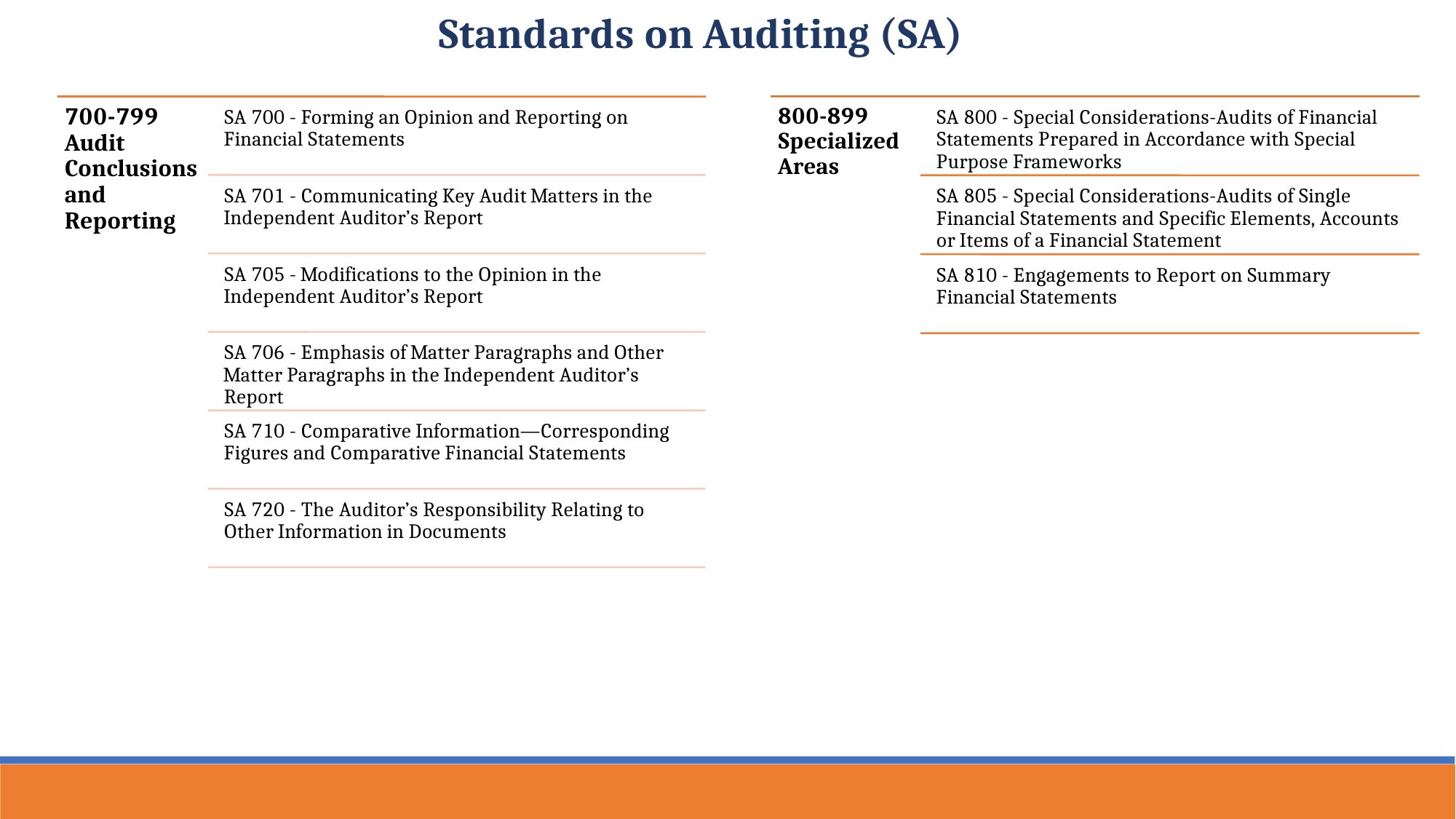

Standards on Auditing (SA)
700-799 Audit Conclusions and Reporting
SA 700 - Forming an Opinion and Reporting on Financial Statements
SA 701 - Communicating Key Audit Matters in the Independent Auditor’s Report
SA 705 - Modifications to the Opinion in the Independent Auditor’s Report
SA 706 - Emphasis of Matter Paragraphs and Other Matter Paragraphs in the Independent Auditor’s Report
SA 710 - Comparative Information—Corresponding Figures and Comparative Financial Statements
SA 720 - The Auditor’s Responsibility Relating to Other Information in Documents
800-899 Specialized Areas
SA 800 - Special Considerations-Audits of Financial Statements Prepared in Accordance with Special Purpose Frameworks
SA 805 - Special Considerations-Audits of Single Financial Statements and Specific Elements, Accounts or Items of a Financial Statement
SA 810 - Engagements to Report on Summary Financial Statements